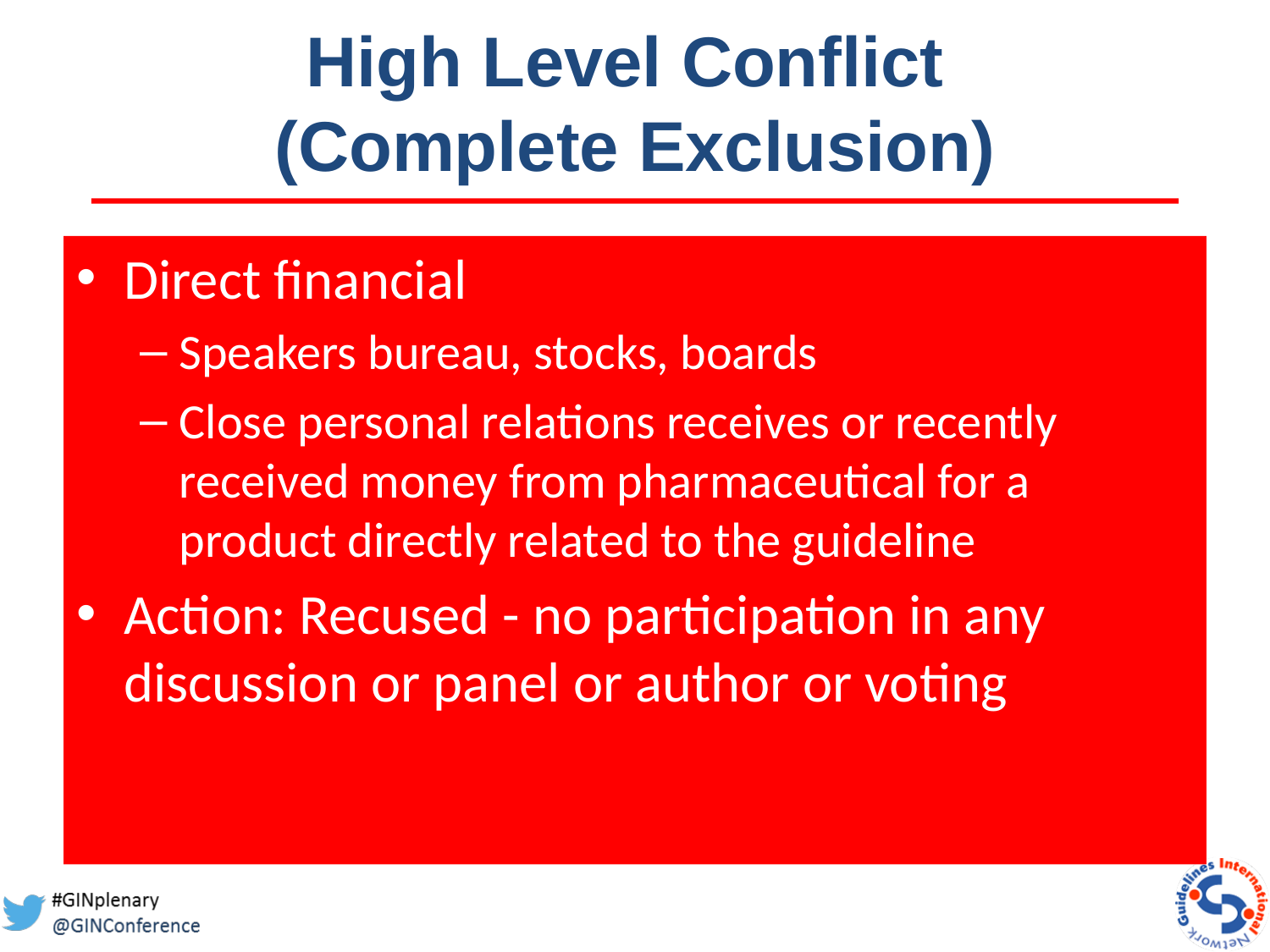

# High Level Conflict (Complete Exclusion)

Direct financial
Speakers bureau, stocks, boards
Close personal relations receives or recently received money from pharmaceutical for a product directly related to the guideline
Action: Recused - no participation in any discussion or panel or author or voting